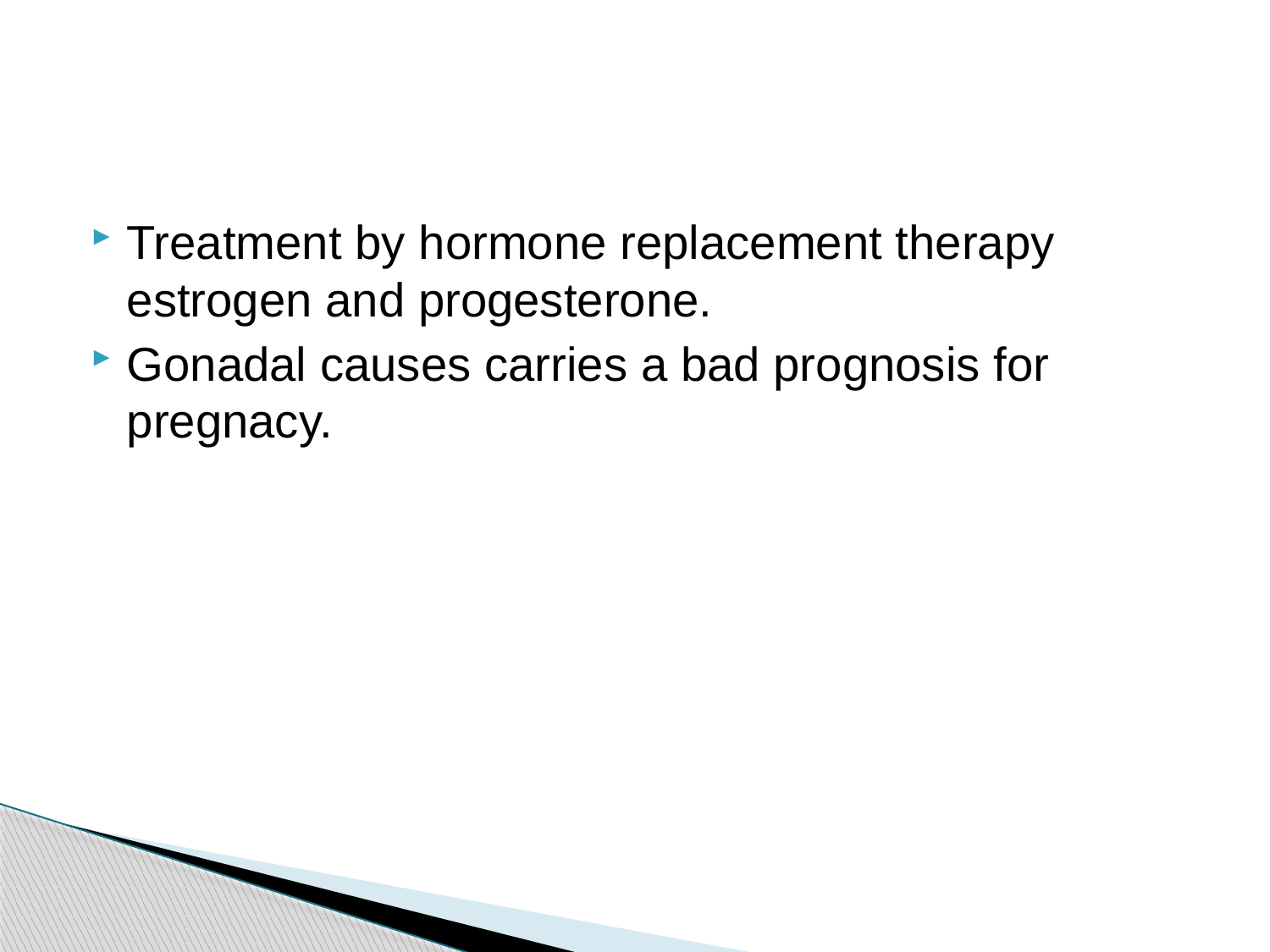

#
Treatment by hormone replacement therapy estrogen and progesterone.
Gonadal causes carries a bad prognosis for pregnacy.